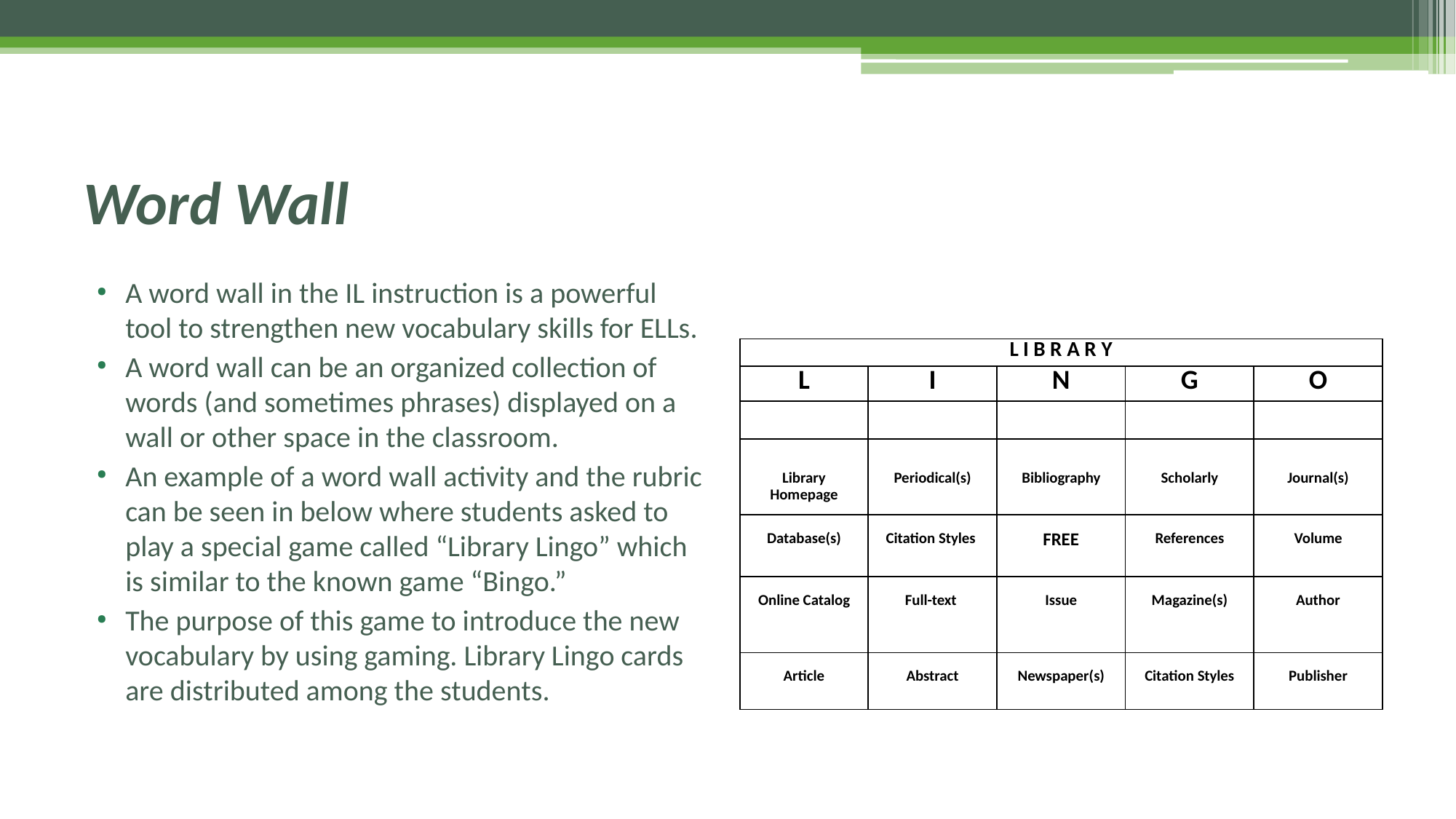

# Word Wall
A word wall in the IL instruction is a powerful tool to strengthen new vocabulary skills for ELLs.
A word wall can be an organized collection of words (and sometimes phrases) displayed on a wall or other space in the classroom.
An example of a word wall activity and the rubric can be seen in below where students asked to play a special game called “Library Lingo” which is similar to the known game “Bingo.”
The purpose of this game to introduce the new vocabulary by using gaming. Library Lingo cards are distributed among the students.
| L I B R A R Y |  |  |  |  |
| --- | --- | --- | --- | --- |
| L | I | N | G | O |
|  |  |  |  |  |
| Library Homepage | Periodical(s) | Bibliography | Scholarly | Journal(s) |
| Database(s) | Citation Styles | FREE | References | Volume |
| Online Catalog | Full-text | Issue | Magazine(s) | Author |
| Article | Abstract | Newspaper(s) | Citation Styles | Publisher |